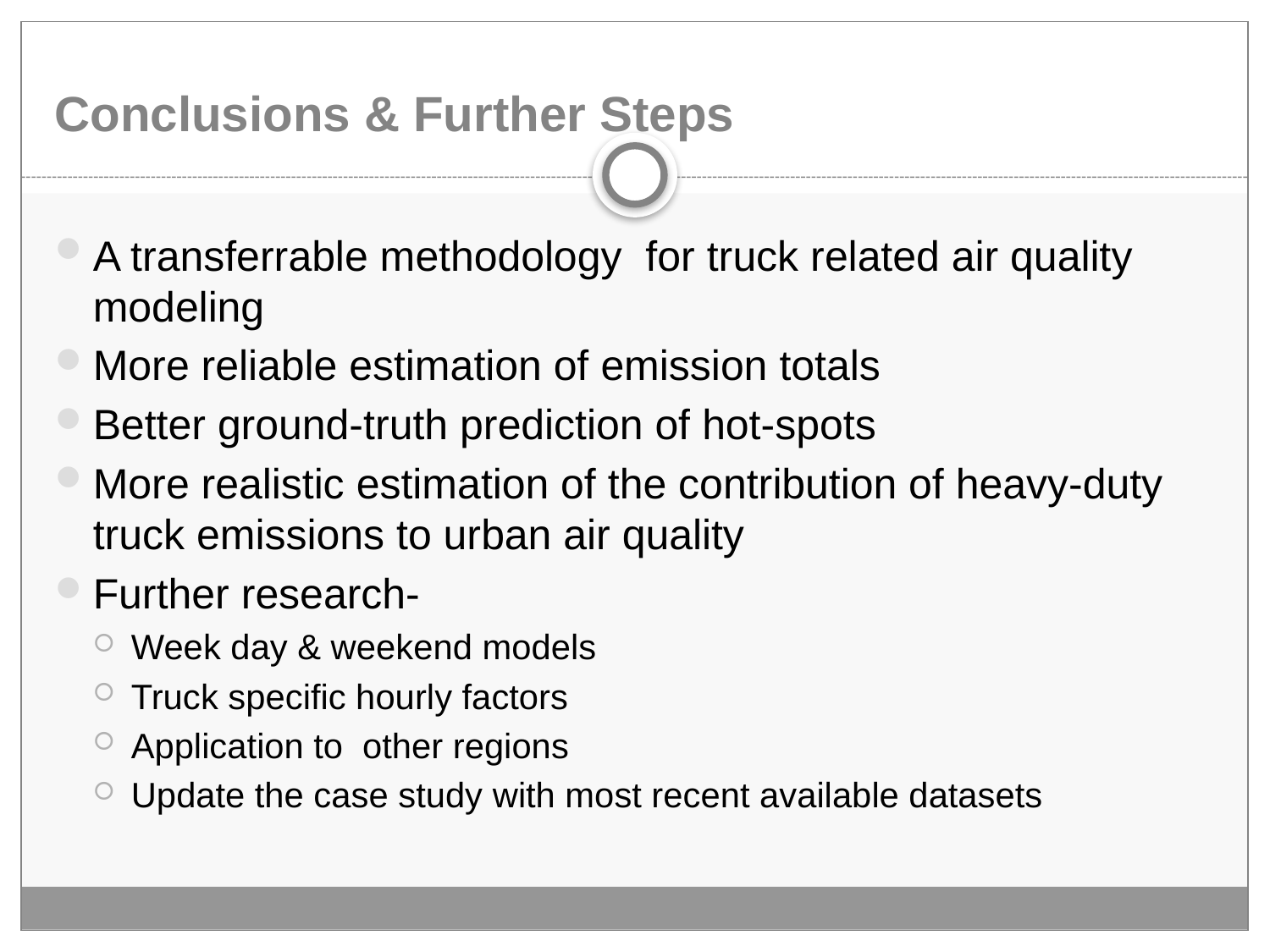

# Conclusions & Further Steps
A transferrable methodology  for truck related air quality  modeling
More reliable estimation of emission totals
Better ground-truth prediction of hot-spots
More realistic estimation of the contribution of heavy-duty truck emissions to urban air quality
Further research-
Week day & weekend models
Truck specific hourly factors
Application to  other regions
Update the case study with most recent available datasets